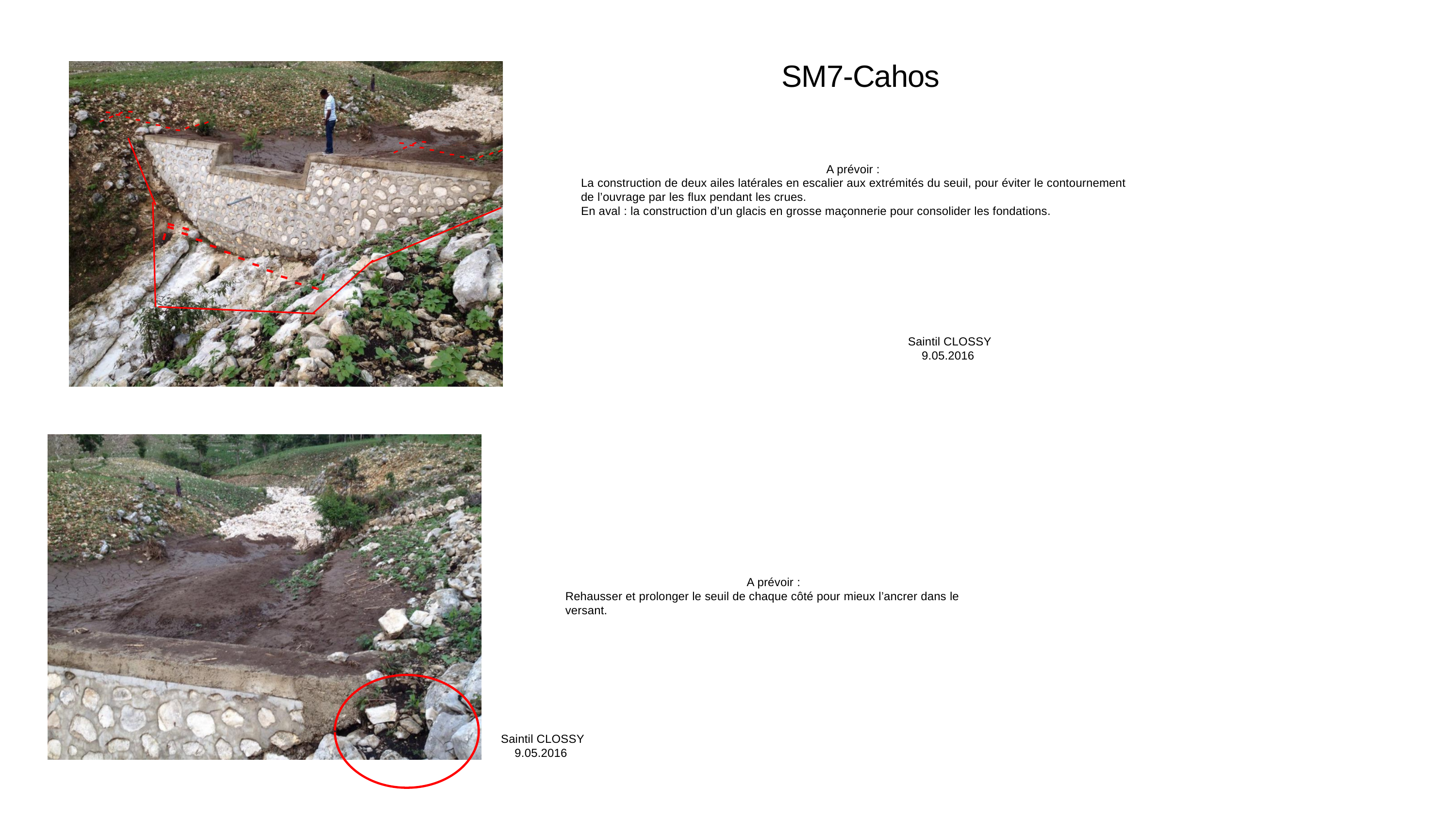

SM7-Cahos

A prévoir :
La construction de deux ailes latérales en escalier aux extrémités du seuil, pour éviter le contournement de l’ouvrage par les flux pendant les crues.
En aval : la construction d’un glacis en grosse maçonnerie pour consolider les fondations.

 Saintil CLOSSY 9.05.2016

A prévoir :
Rehausser et prolonger le seuil de chaque côté pour mieux l’ancrer dans le versant.

 Saintil CLOSSY 9.05.2016